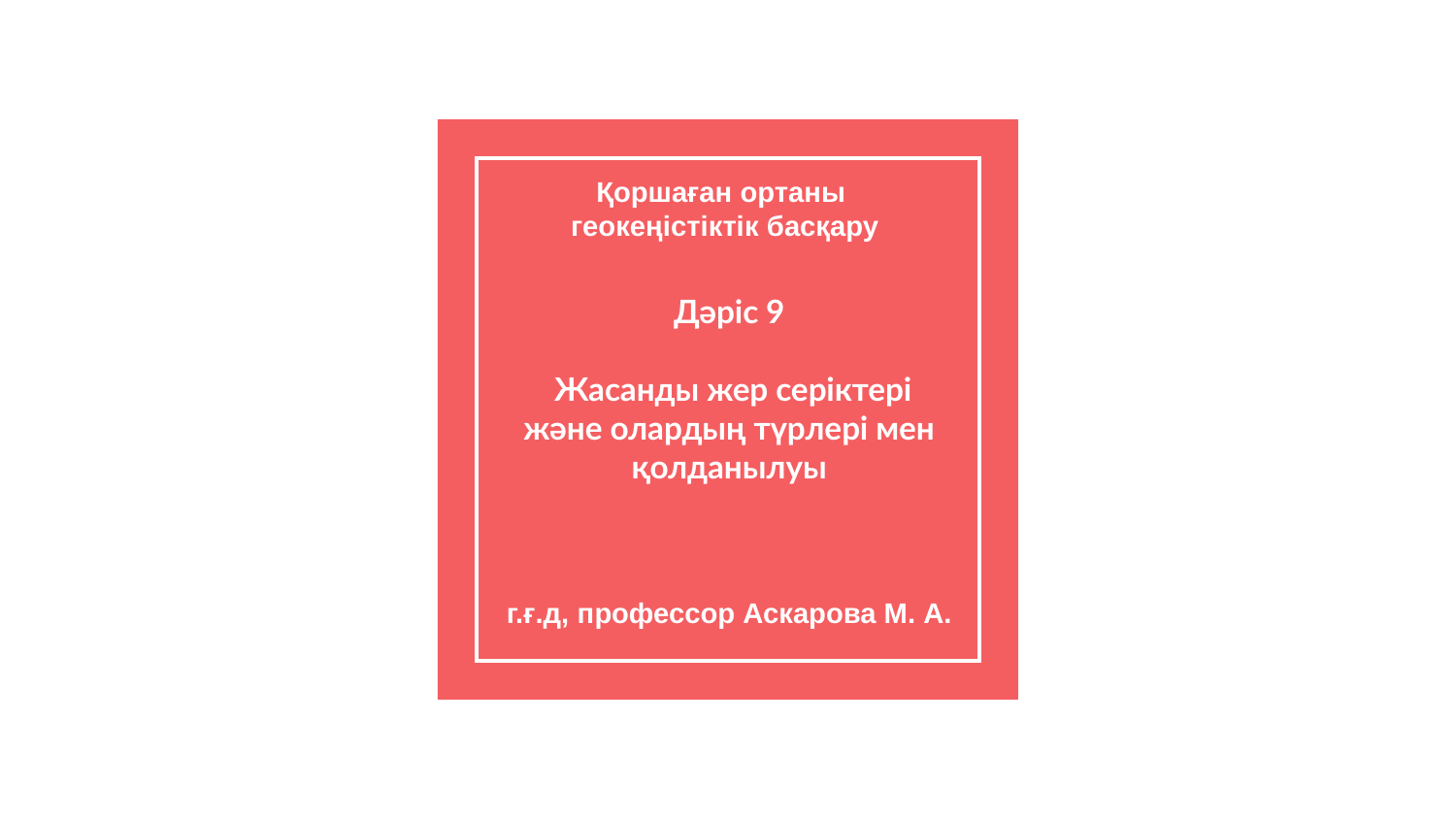

Қоршаған ортаны
геокеңістіктік басқару
# Дәріс 9

 Жасанды жер серіктері және олардың түрлері мен қолданылуы

г.ғ.д, профессор Аскарова М. А.